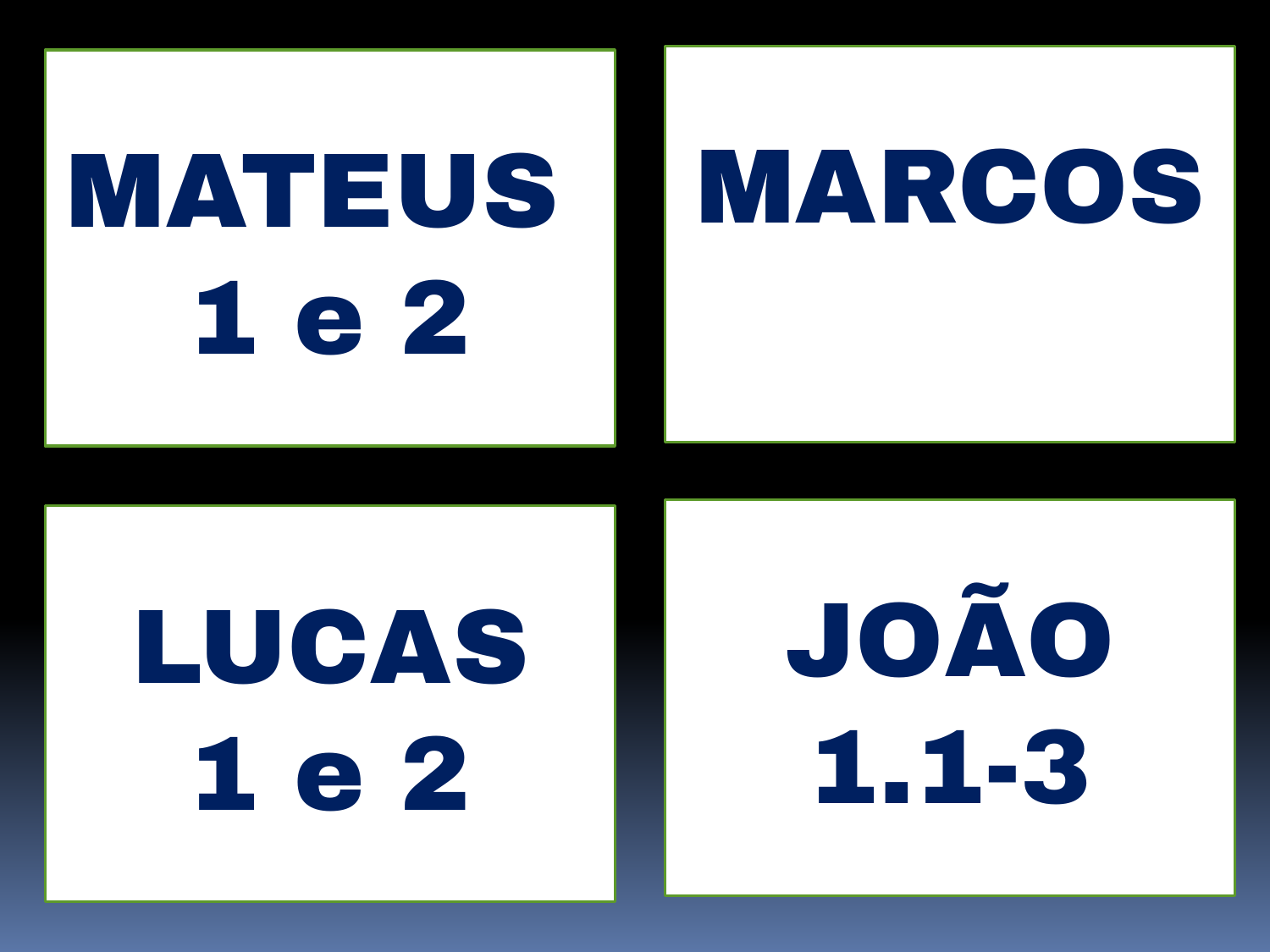

MARCOS
OOOO
MATEUS
1 e 2
JOÃO
1.1-3
LUCAS
1 e 2